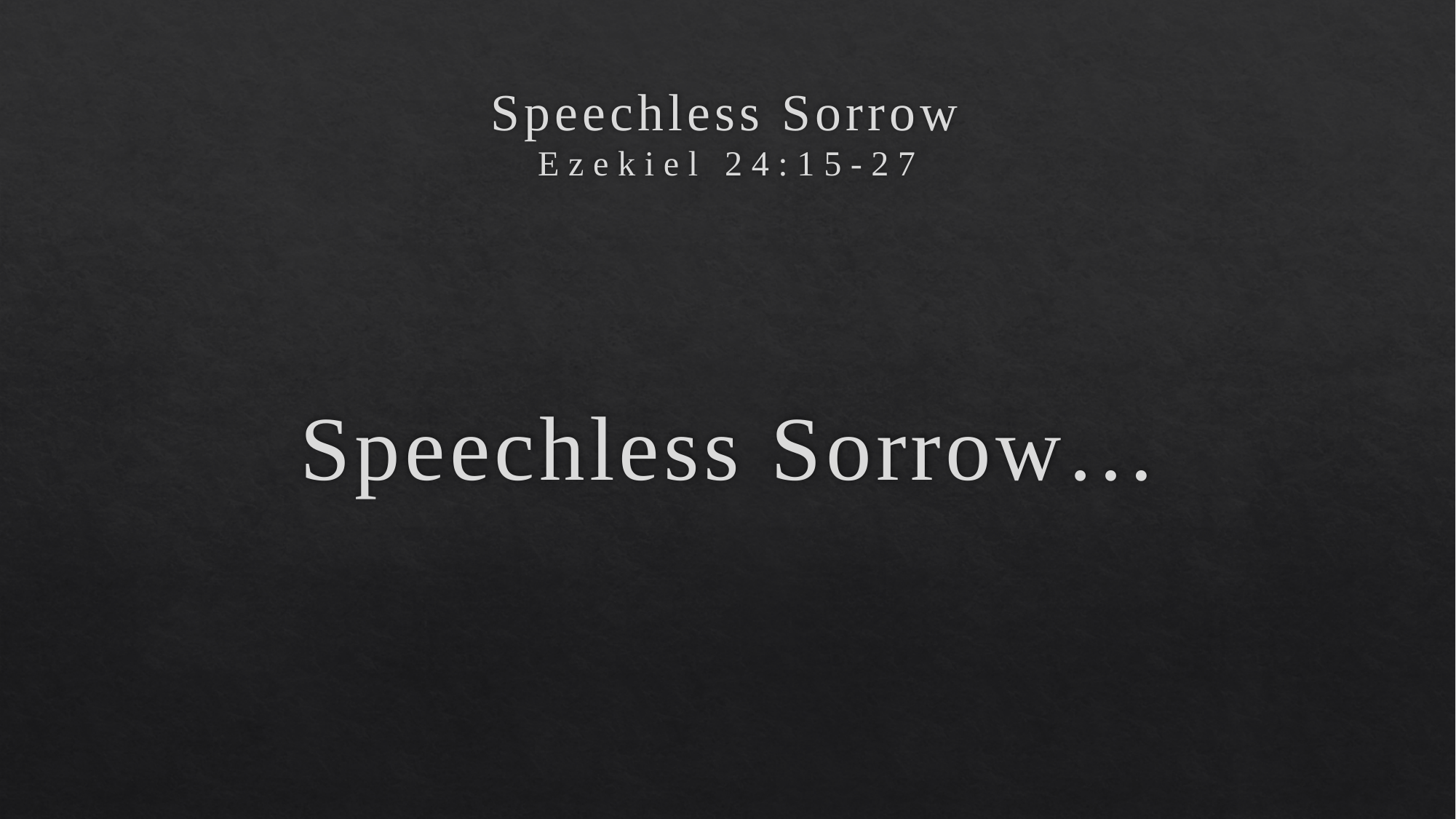

# Speechless Sorrow Ezekiel 24:15-27
Speechless Sorrow…